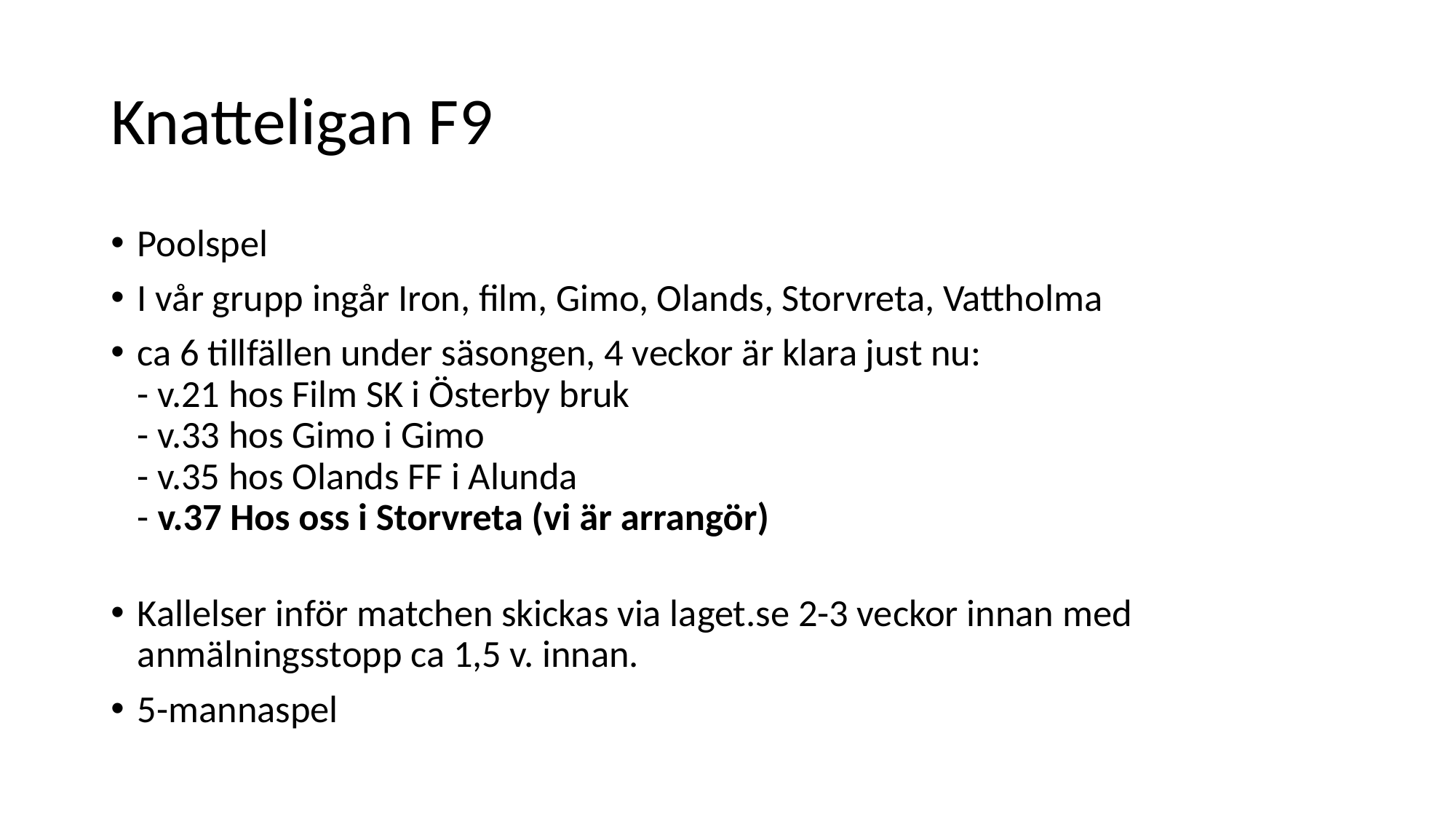

# Knatteligan F9
Poolspel
I vår grupp ingår Iron, film, Gimo, Olands, Storvreta, Vattholma
ca 6 tillfällen under säsongen, 4 veckor är klara just nu:
- v.21 hos Film SK i Österby bruk
- v.33 hos Gimo i Gimo
- v.35 hos Olands FF i Alunda
- v.37 Hos oss i Storvreta (vi är arrangör)
Kallelser inför matchen skickas via laget.se 2-3 veckor innan med anmälningsstopp ca 1,5 v. innan.
5-mannaspel